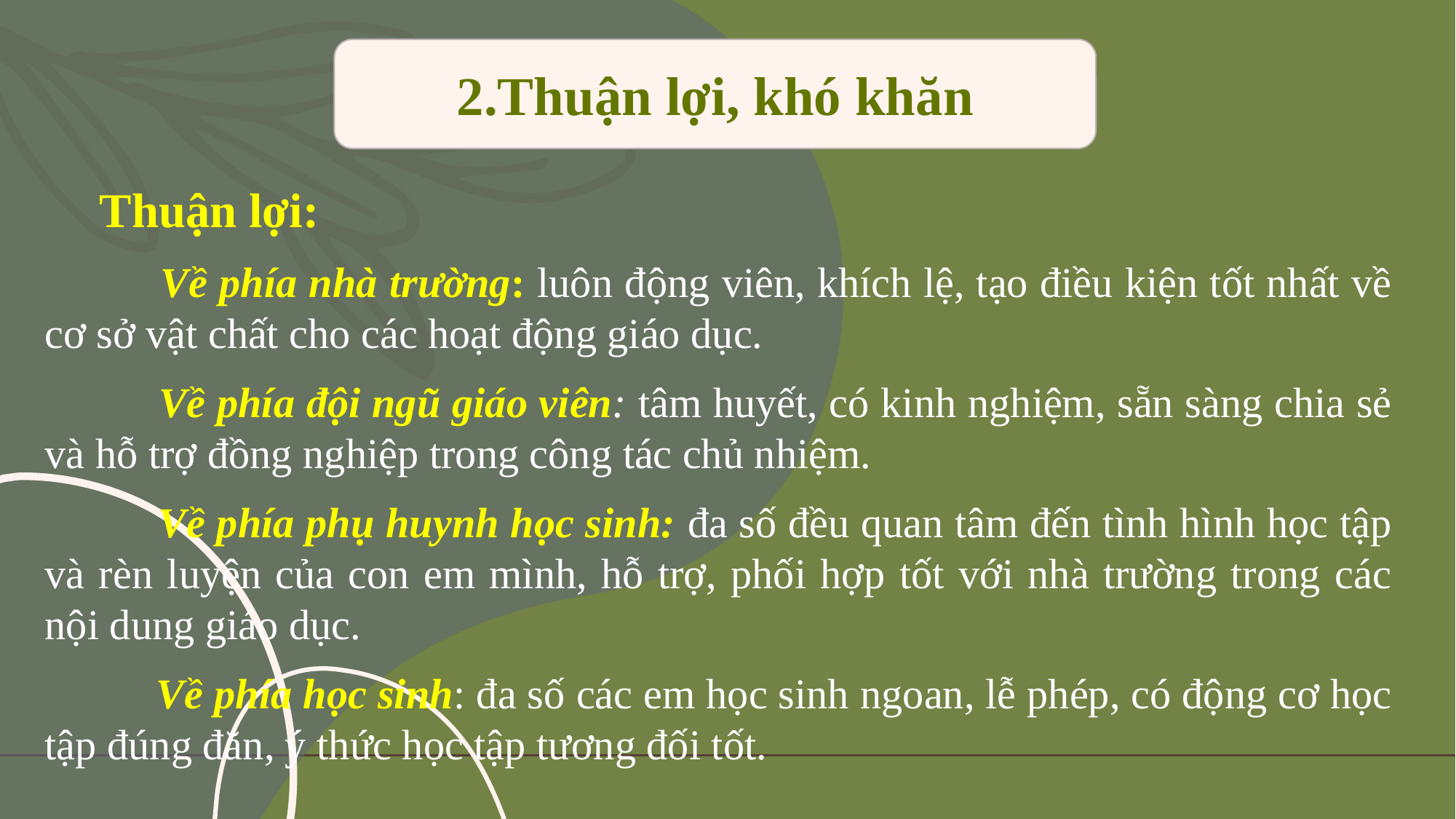

2.Thuận lợi, khó khăn
Thuận lợi:
     	Về phía nhà trường: luôn động viên, khích lệ, tạo điều kiện tốt nhất về cơ sở vật chất cho các hoạt động giáo dục.
     	Về phía đội ngũ giáo viên: tâm huyết, có kinh nghiệm, sẵn sàng chia sẻ và hỗ trợ đồng nghiệp trong công tác chủ nhiệm.
     	Về phía phụ huynh học sinh: đa số đều quan tâm đến tình hình học tập và rèn luyện của con em mình, hỗ trợ, phối hợp tốt với nhà trường trong các nội dung giáo dục.
     	Về phía học sinh: đa số các em học sinh ngoan, lễ phép, có động cơ học tập đúng đắn, ý thức học tập tương đối tốt.